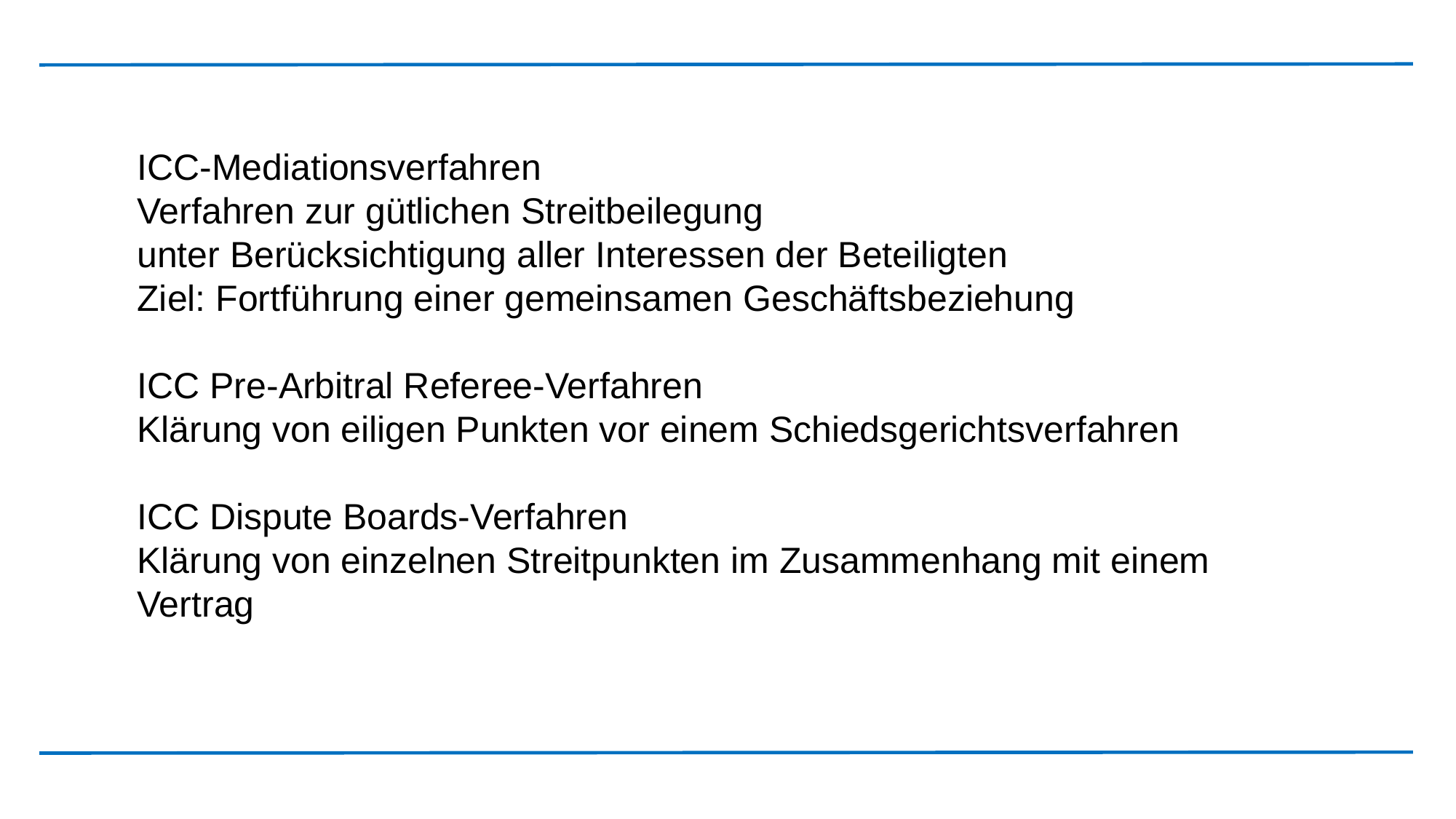

ICC-Mediationsverfahren
Verfahren zur gütlichen Streitbeilegung
unter Berücksichtigung aller Interessen der Beteiligten
Ziel: Fortführung einer gemeinsamen Geschäftsbeziehung

ICC Pre-Arbitral Referee-Verfahren
Klärung von eiligen Punkten vor einem Schiedsgerichtsverfahren

ICC Dispute Boards-Verfahren
Klärung von einzelnen Streitpunkten im Zusammenhang mit einem Vertrag